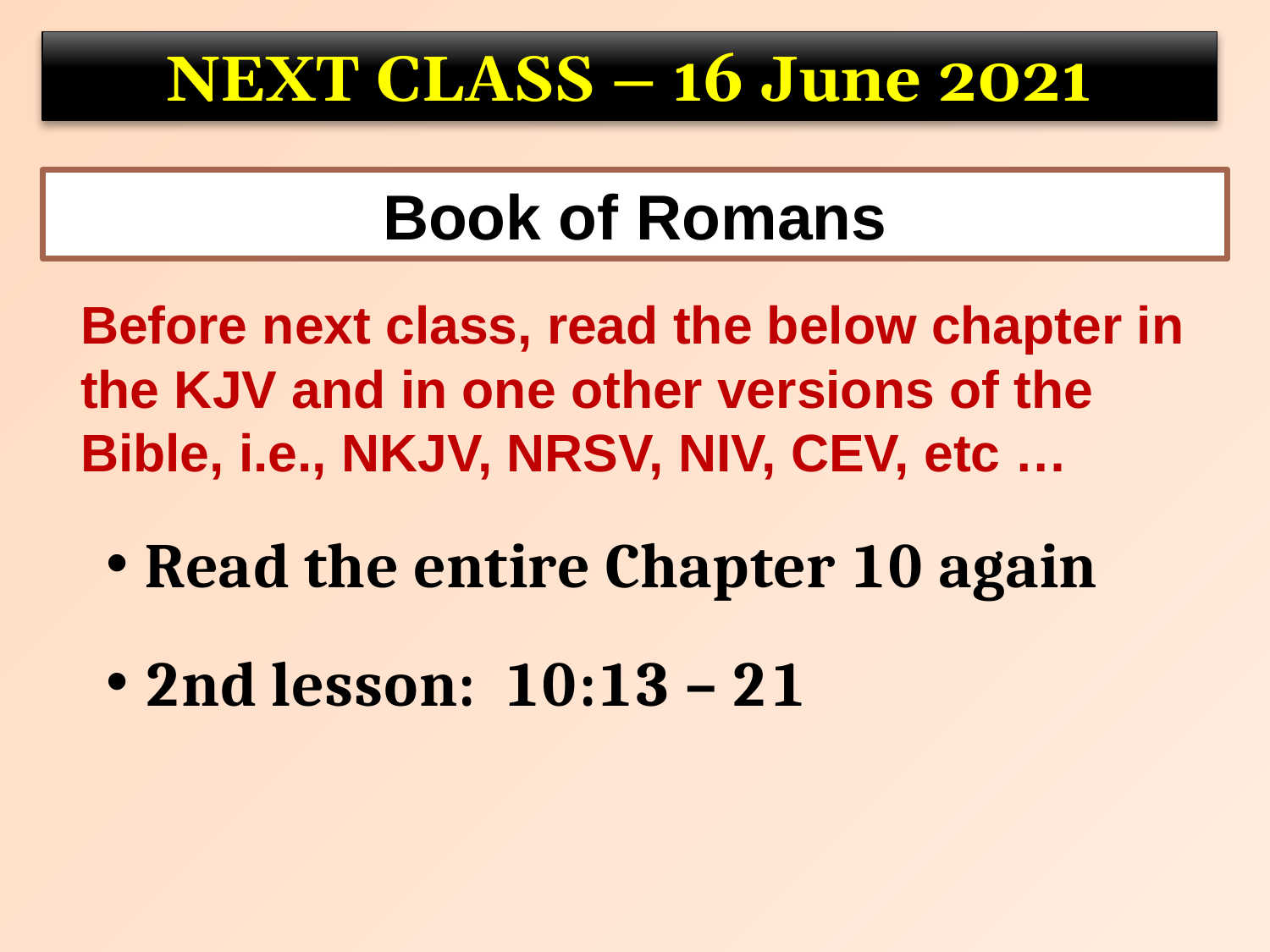

NEXT CLASS – 16 June 2021
Book of Romans
	Before next class, read the below chapter in the KJV and in one other versions of the Bible, i.e., NKJV, NRSV, NIV, CEV, etc …
Read the entire Chapter 10 again
2nd lesson:  10:13 – 21